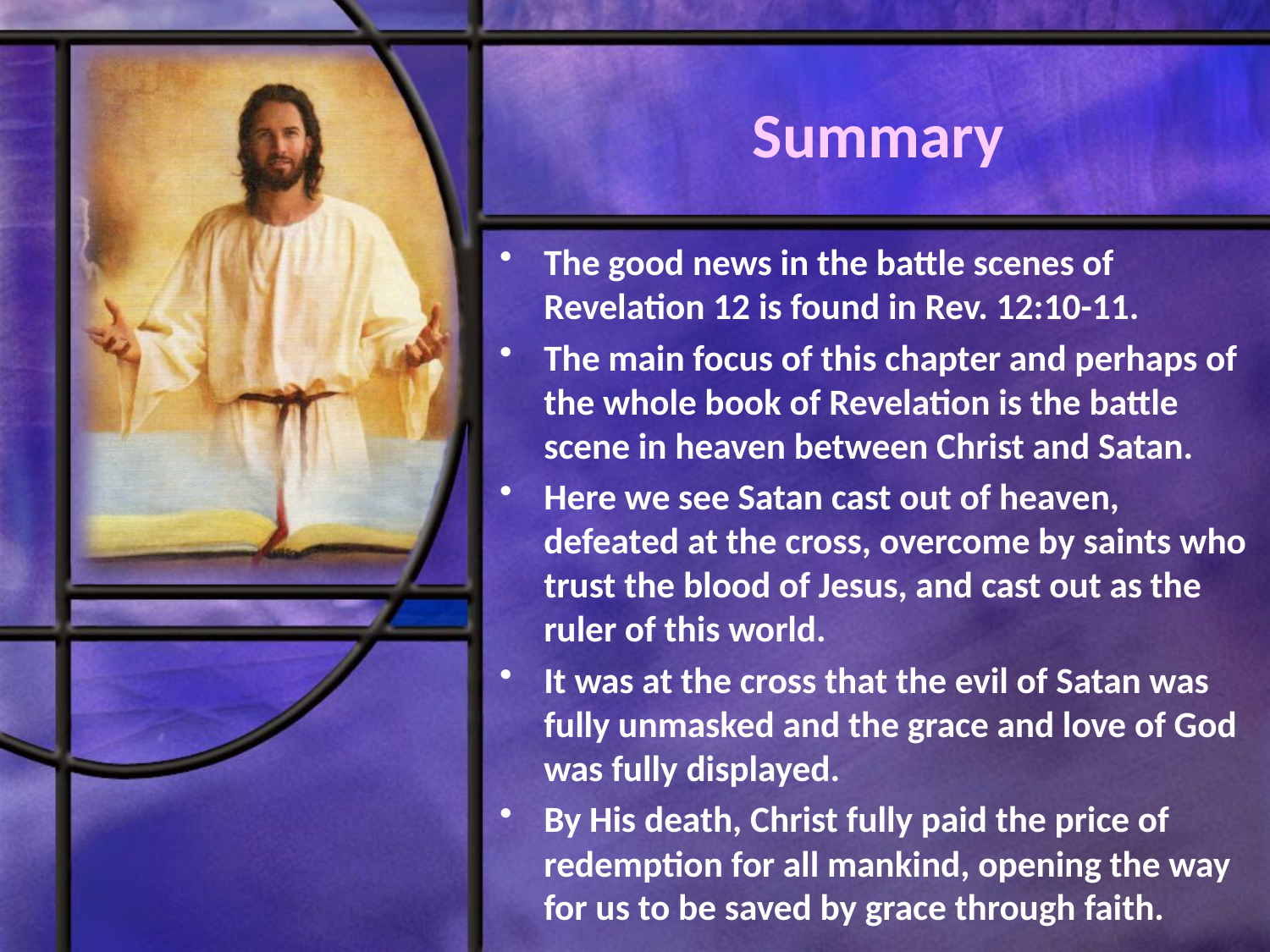

# Summary
The good news in the battle scenes of Revelation 12 is found in Rev. 12:10-11.
The main focus of this chapter and perhaps of the whole book of Revelation is the battle scene in heaven between Christ and Satan.
Here we see Satan cast out of heaven, defeated at the cross, overcome by saints who trust the blood of Jesus, and cast out as the ruler of this world.
It was at the cross that the evil of Satan was fully unmasked and the grace and love of God was fully displayed.
By His death, Christ fully paid the price of redemption for all mankind, opening the way for us to be saved by grace through faith.